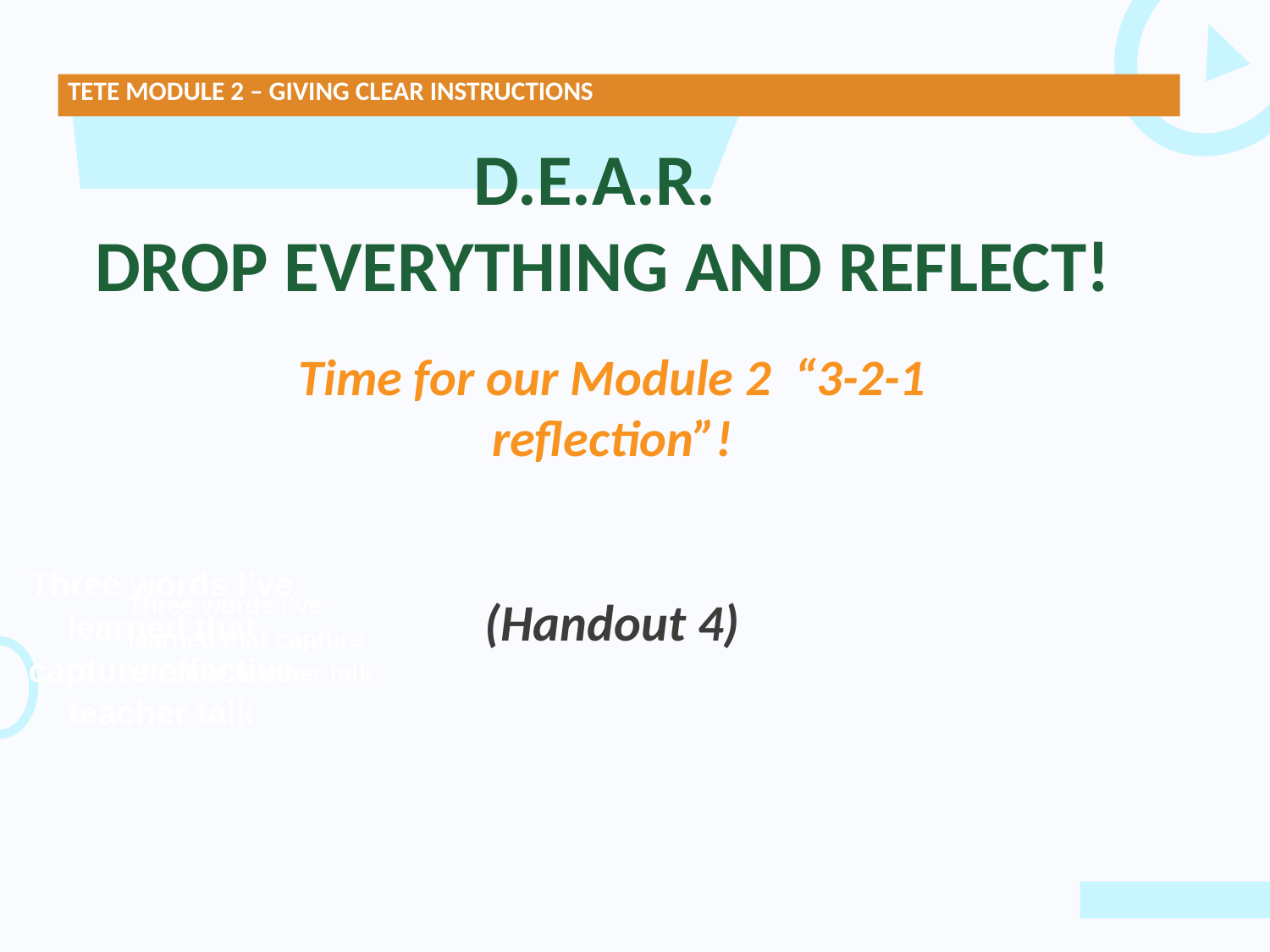

TETE MODULE 2 – GIVING CLEAR INSTRUCTIONS
#
D.E.A.R.
Drop Everything And Reflect!

Time for our Module 2  “3-2-1 reflection”!

(Handout 4)

| Three words I’ve learned that capture effective teacher talk |  |  |
| --- | --- | --- |
|  |  |  |
Three words I’ve learned that capture effective teacher talk